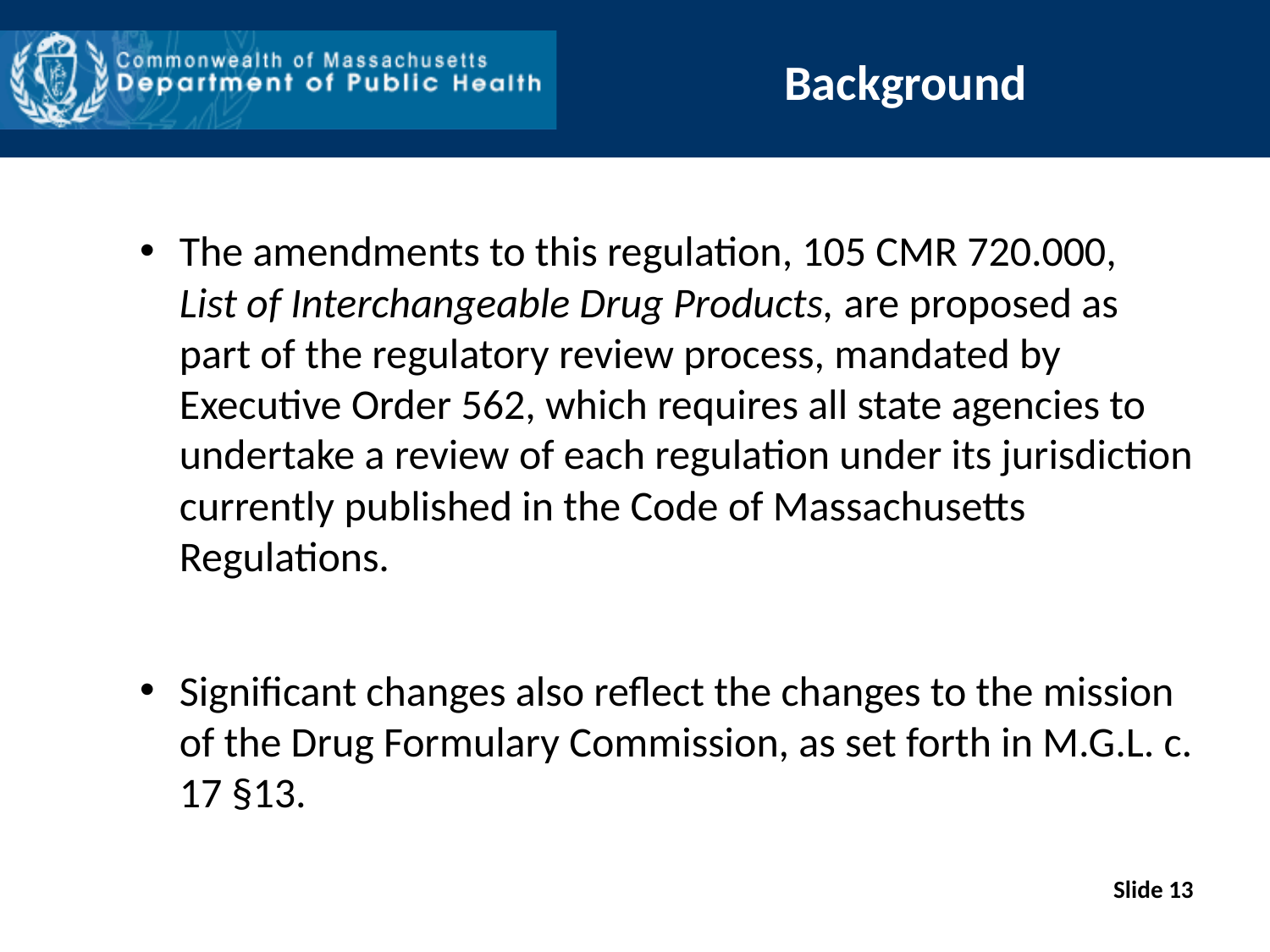

# Background

The amendments to this regulation, 105 CMR 720.000,  List of Interchangeable Drug Products, are proposed as part of the regulatory review process, mandated by Executive Order 562, which requires all state agencies to undertake a review of each regulation under its jurisdiction currently published in the Code of Massachusetts Regulations.

Significant changes also reflect the changes to the mission of the Drug Formulary Commission, as set forth in M.G.L. c. 17 §13.

Slide 13